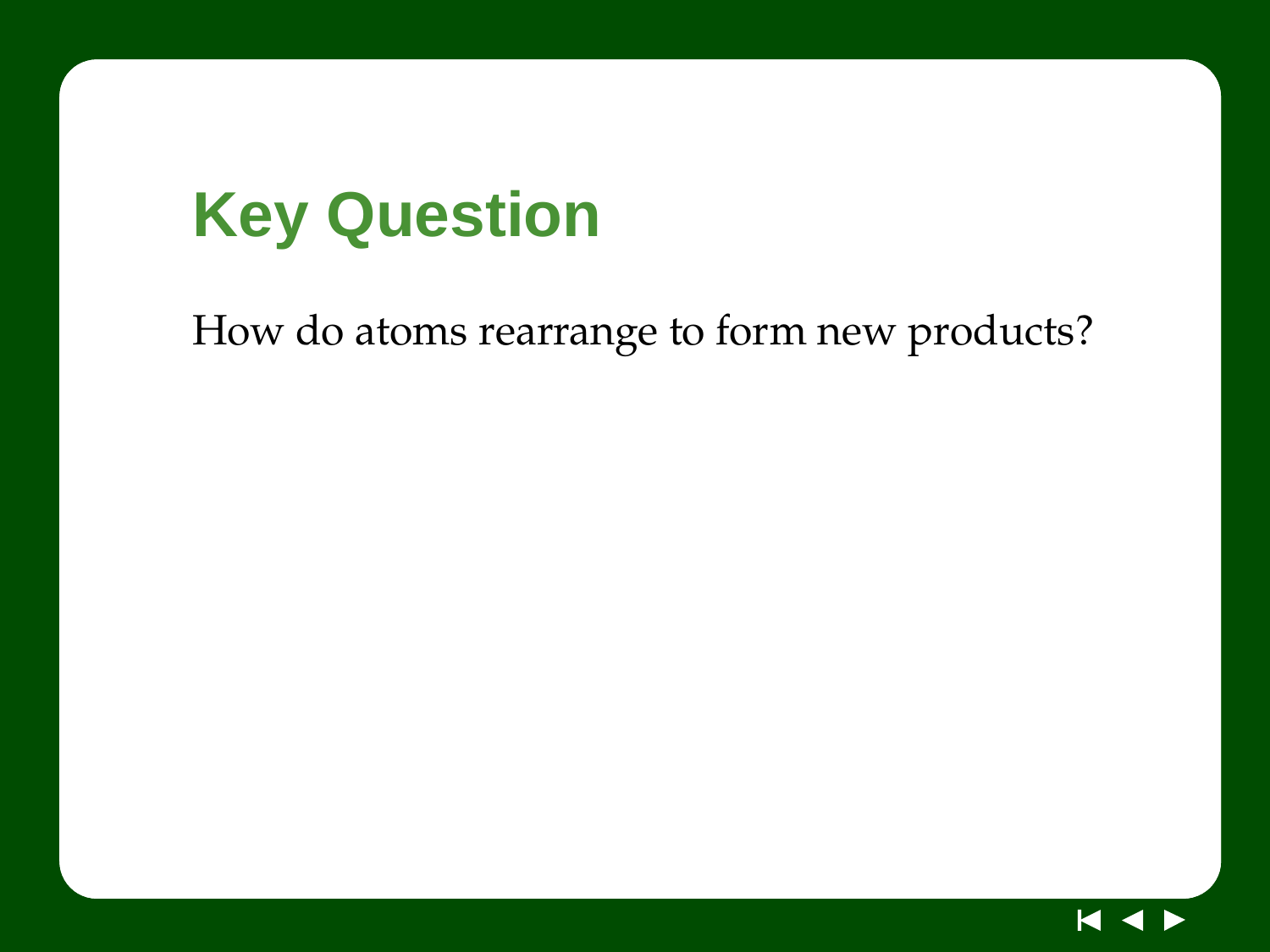

# Key Question
How do atoms rearrange to form new products?